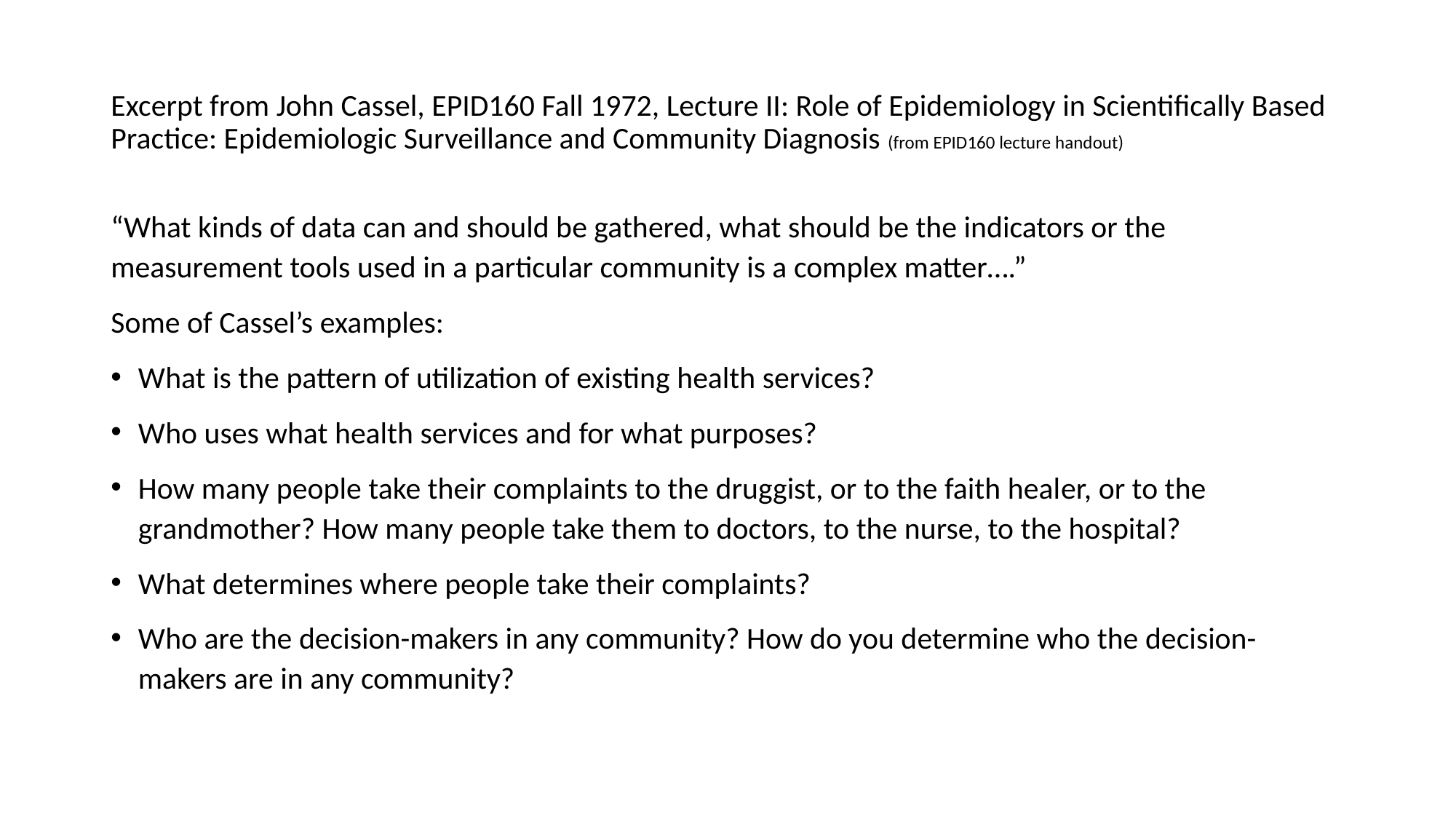

# Excerpt from John Cassel, EPID160 Fall 1972, Lecture II: Role of Epidemiology in Scientifically Based Practice: Epidemiologic Surveillance and Community Diagnosis (from EPID160 lecture handout)
“What kinds of data can and should be gathered, what should be the indicators or the measurement tools used in a particular community is a complex matter….”
Some of Cassel’s examples:
What is the pattern of utilization of existing health services?
Who uses what health services and for what purposes?
How many people take their complaints to the druggist, or to the faith heal­er, or to the grandmother? How many people take them to doctors, to the nurse, to the hospital?
What determines where people take their complaints?
Who are the decision-makers in any community? How do you determine who the decision-makers are in any community?